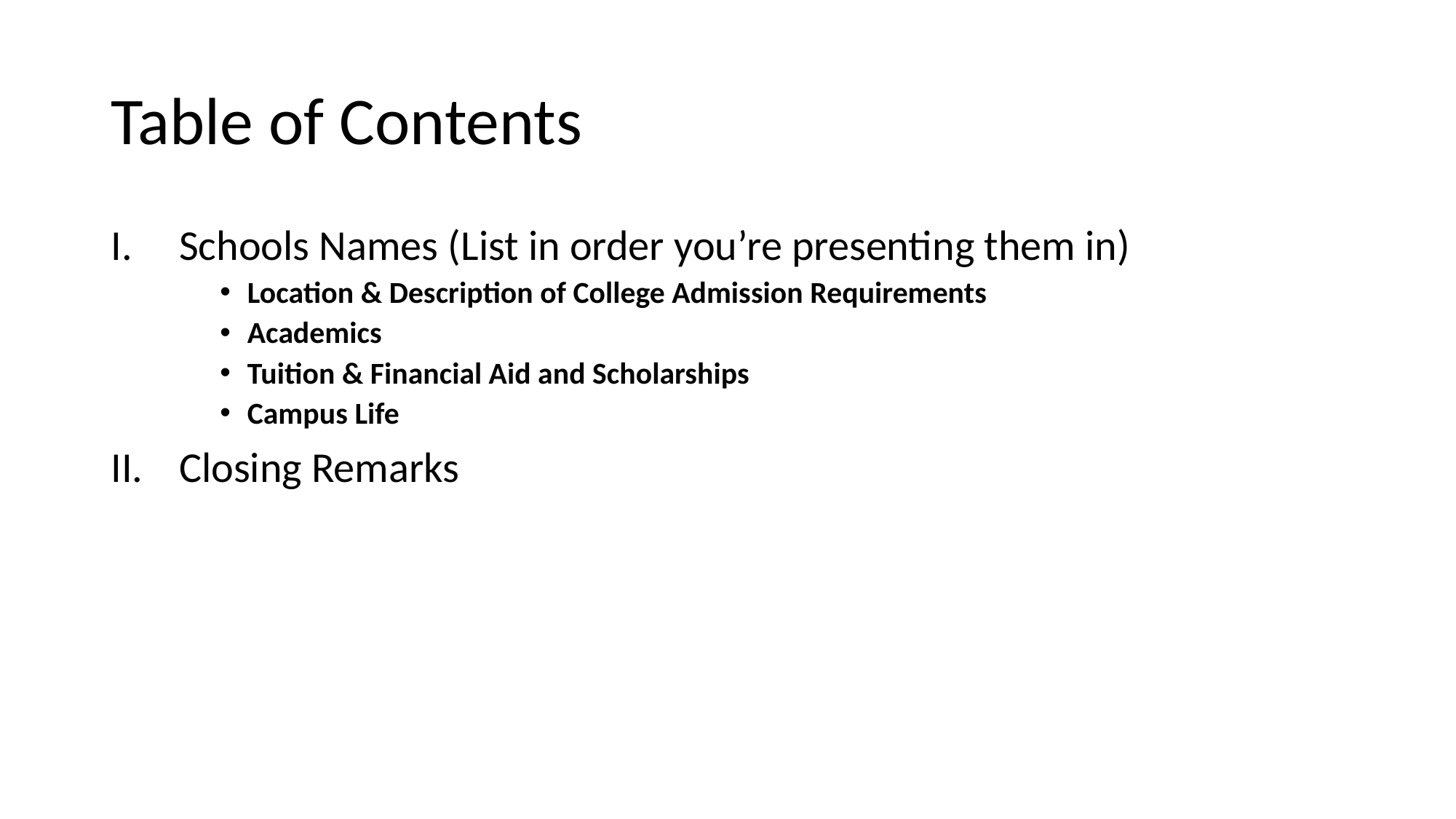

# Table of Contents
Schools Names (List in order you’re presenting them in)
Location & Description of College Admission Requirements
Academics
Tuition & Financial Aid and Scholarships
Campus Life
Closing Remarks